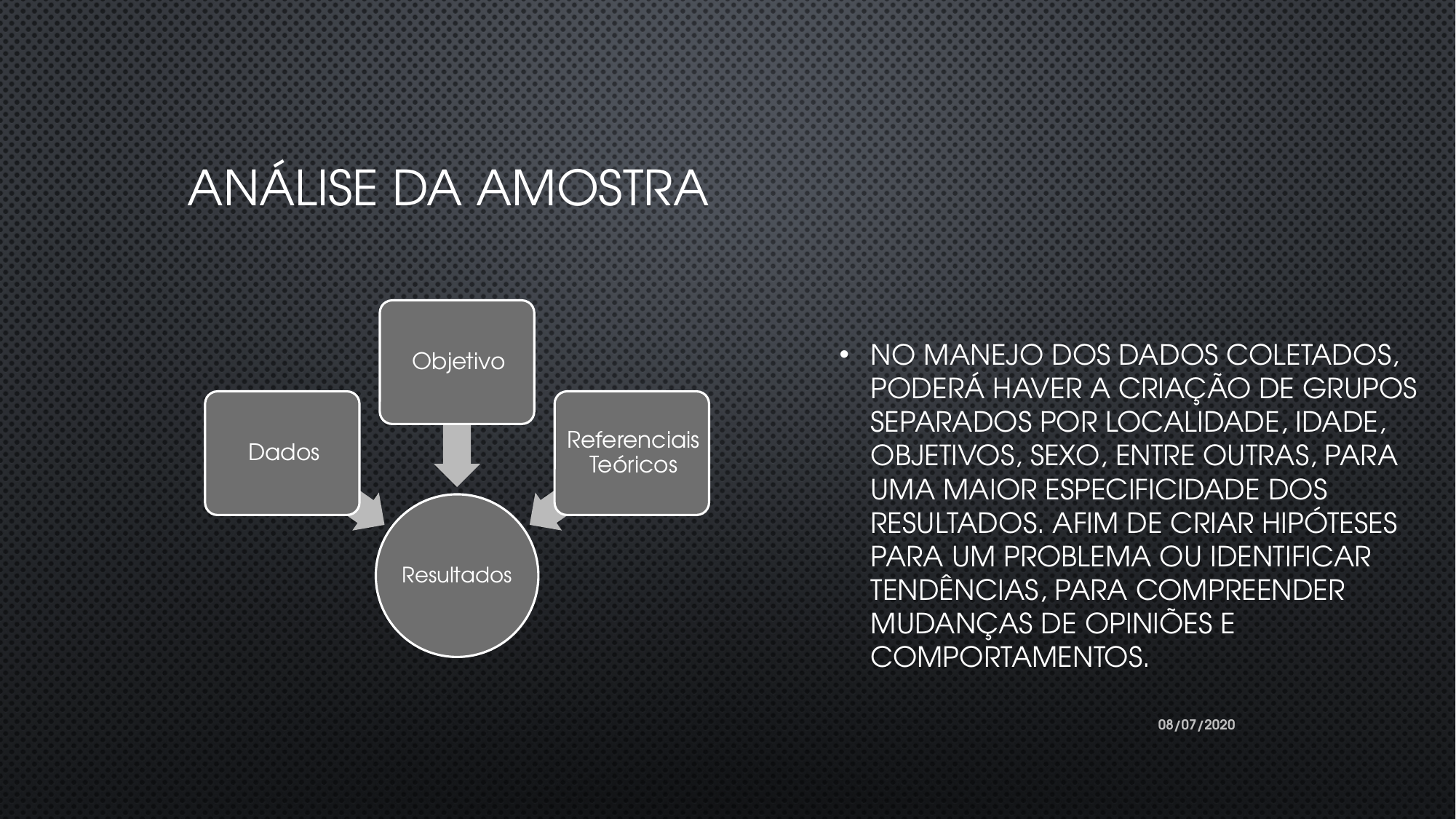

# Análise da amostra
Resultados
Dados
Objetivo
Referenciais Teóricos
No manejo dos dados coletados, poderá haver a criação de grupos separados por localidade, idade, objetivos, sexo, entre outras, para uma maior especificidade dos resultados. Afim de criar hipóteses para um problema ou identificar tendências, para compreender mudanças de opiniões e comportamentos.
08/07/2020